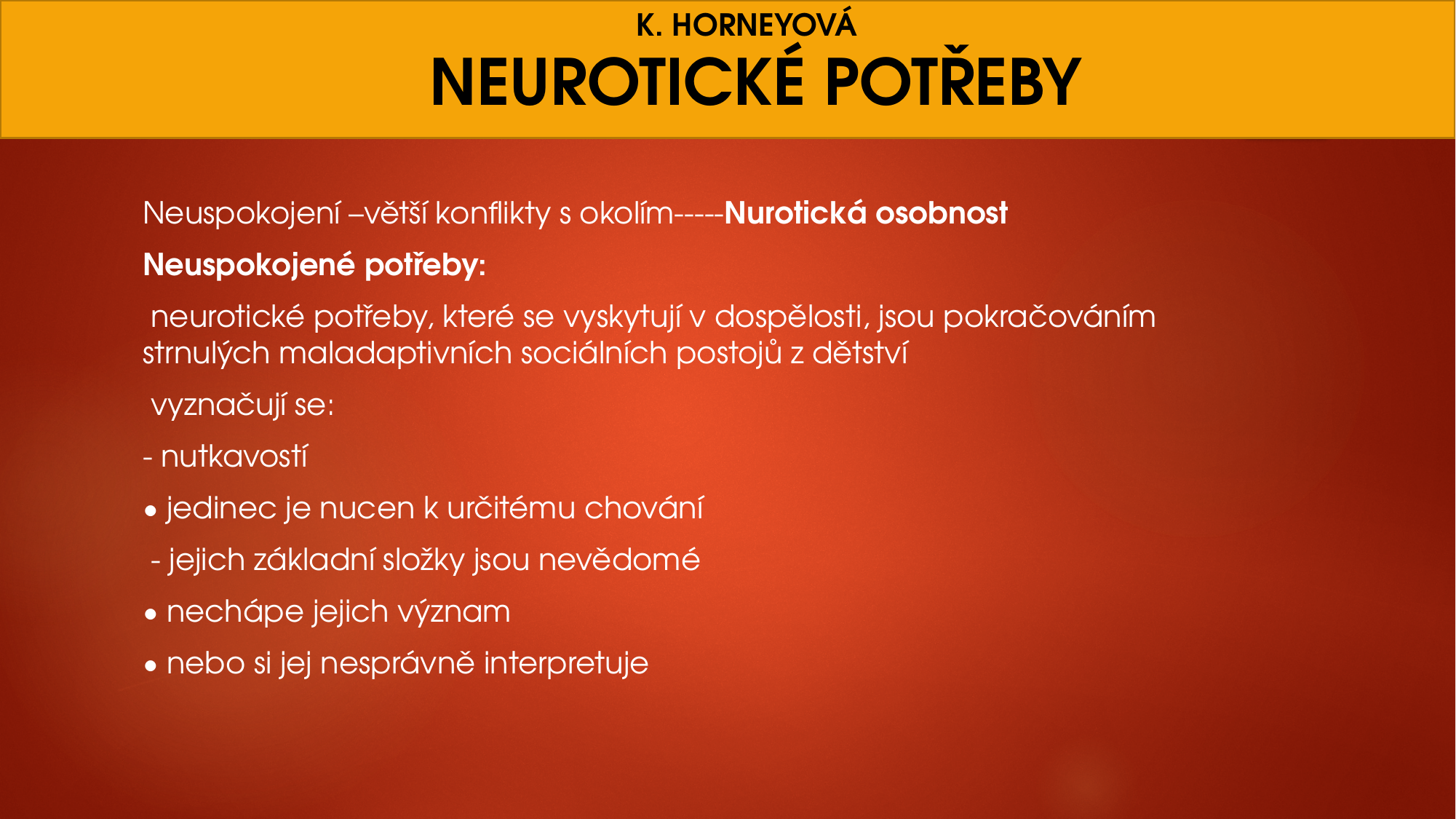

# K. HORNEYOVÁ NEUROTICKÉ POTŘEBY
Neuspokojení –větší konflikty s okolím-----Nurotická osobnost
Neuspokojené potřeby:
 neurotické potřeby, které se vyskytují v dospělosti, jsou pokračováním strnulých maladaptivních sociálních postojů z dětství
 vyznačují se:
- nutkavostí
• jedinec je nucen k určitému chování
 - jejich základní složky jsou nevědomé
• nechápe jejich význam
• nebo si jej nesprávně interpretuje